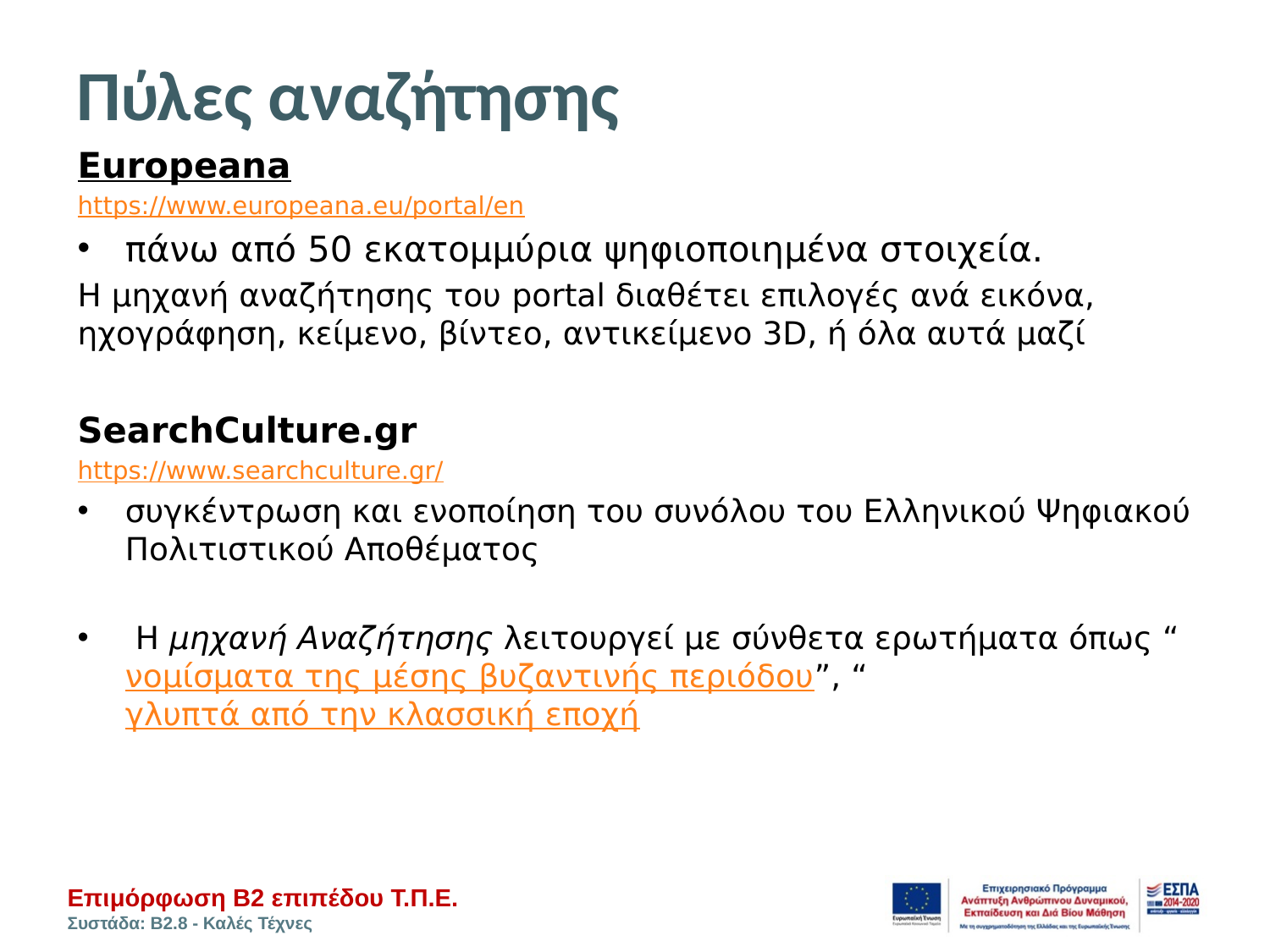

# Πύλες αναζήτησης
Europeana
https://www.europeana.eu/portal/en
πάνω από 50 εκατομμύρια ψηφιοποιημένα στοιχεία.
Η μηχανή αναζήτησης του portal διαθέτει επιλογές ανά εικόνα, ηχογράφηση, κείμενο, βίντεο, αντικείμενο 3D, ή όλα αυτά μαζί

SearchCulture.gr
https://www.searchculture.gr/
συγκέντρωση και ενοποίηση του συνόλου του Ελληνικού Ψηφιακού Πολιτιστικού Αποθέματος

 Η μηχανή Αναζήτησης λειτουργεί με σύνθετα ερωτήματα όπως “νομίσματα της μέσης βυζαντινής περιόδου”, “γλυπτά από την κλασσική εποχή